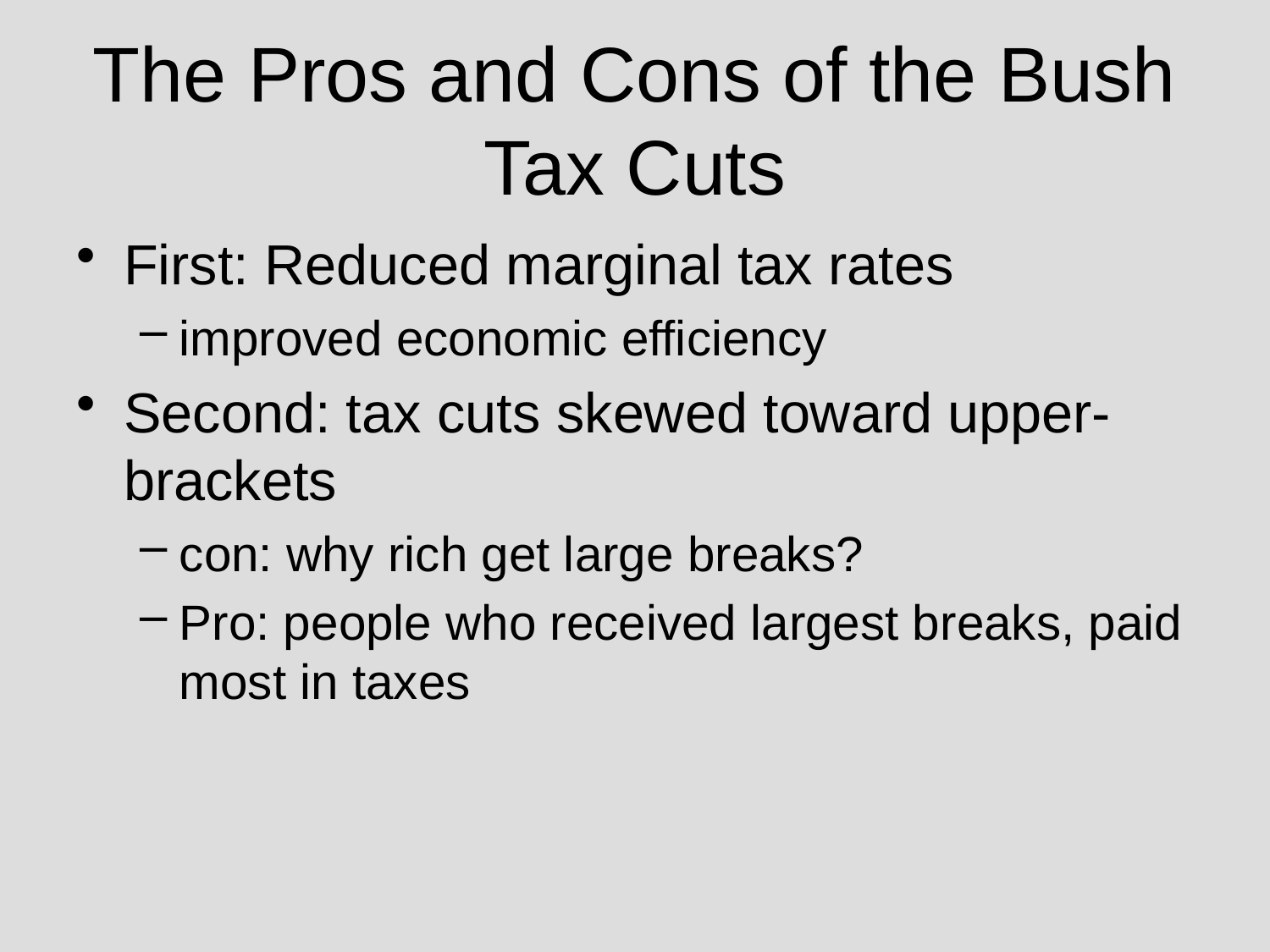

# The Pros and Cons of the Bush Tax Cuts
First: Reduced marginal tax rates
improved economic efficiency
Second: tax cuts skewed toward upper-brackets
con: why rich get large breaks?
Pro: people who received largest breaks, paid most in taxes